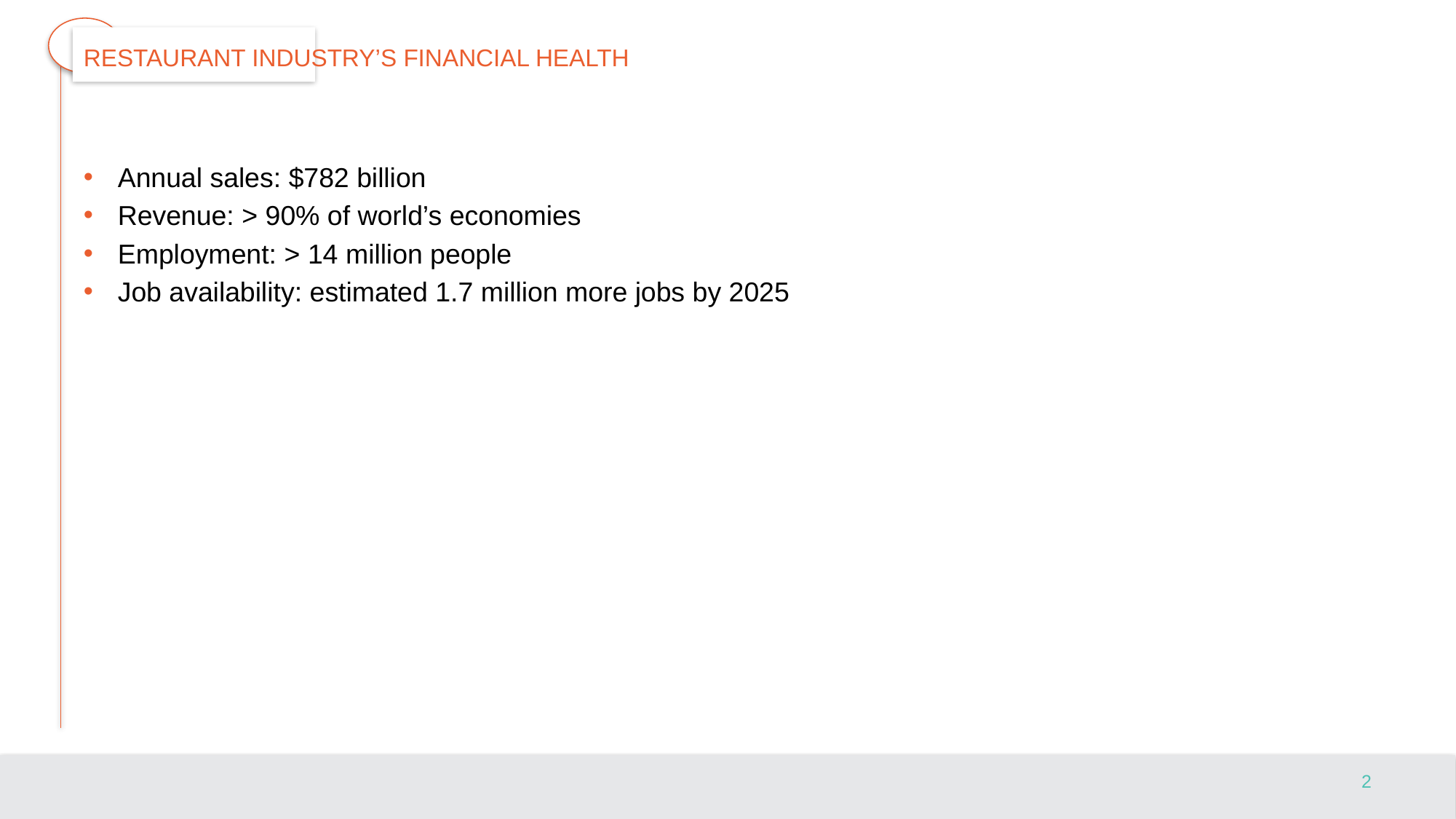

# Restaurant industry’s financial health
Annual sales: $782 billion
Revenue: > 90% of world’s economies
Employment: > 14 million people
Job availability: estimated 1.7 million more jobs by 2025

2